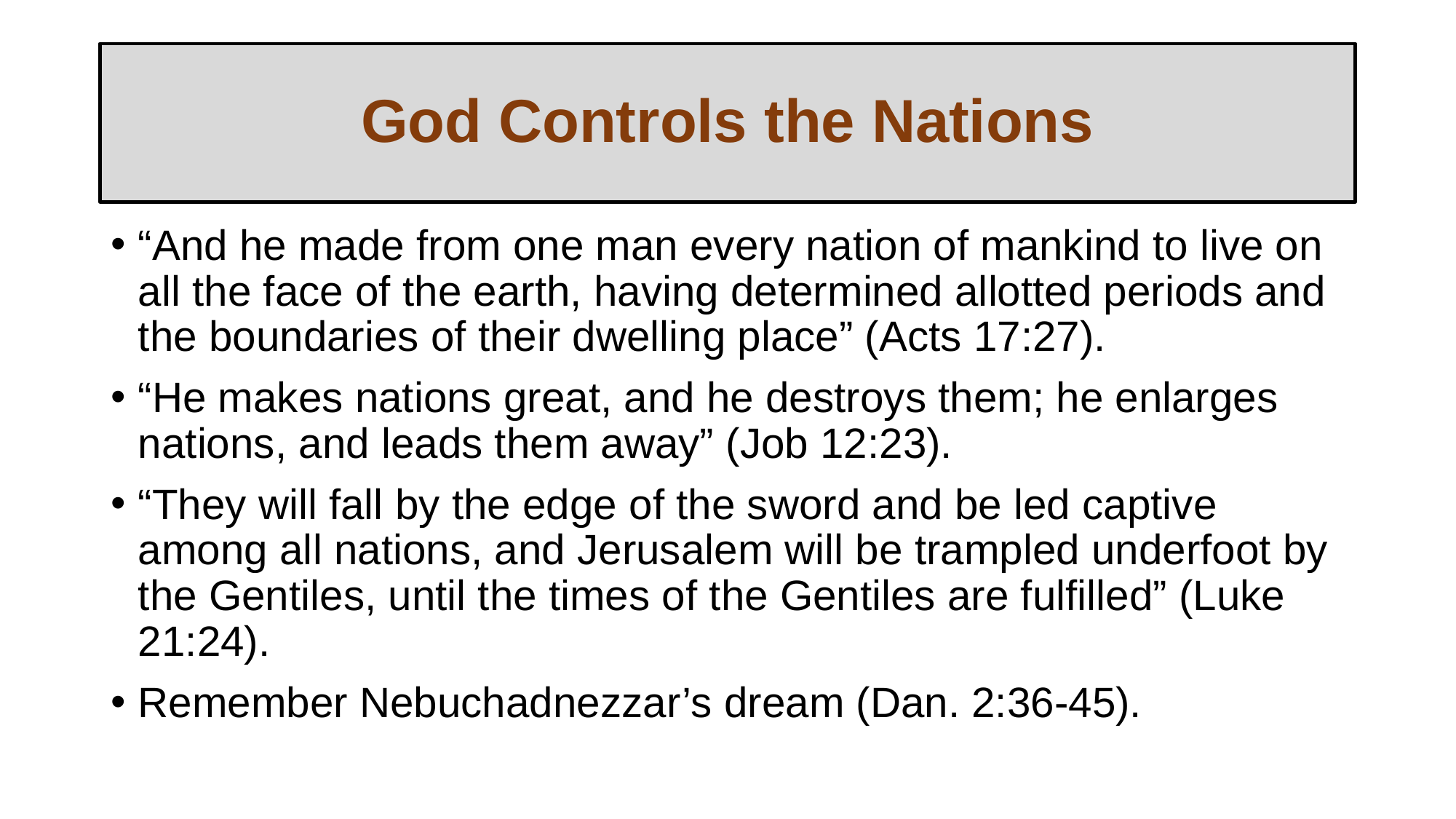

# God Controls the Nations
“And he made from one man every nation of mankind to live on all the face of the earth, having determined allotted periods and the boundaries of their dwelling place” (Acts 17:27).
“He makes nations great, and he destroys them; he enlarges nations, and leads them away” (Job 12:23).
“They will fall by the edge of the sword and be led captive among all nations, and Jerusalem will be trampled underfoot by the Gentiles, until the times of the Gentiles are fulfilled” (Luke 21:24).
Remember Nebuchadnezzar’s dream (Dan. 2:36-45).